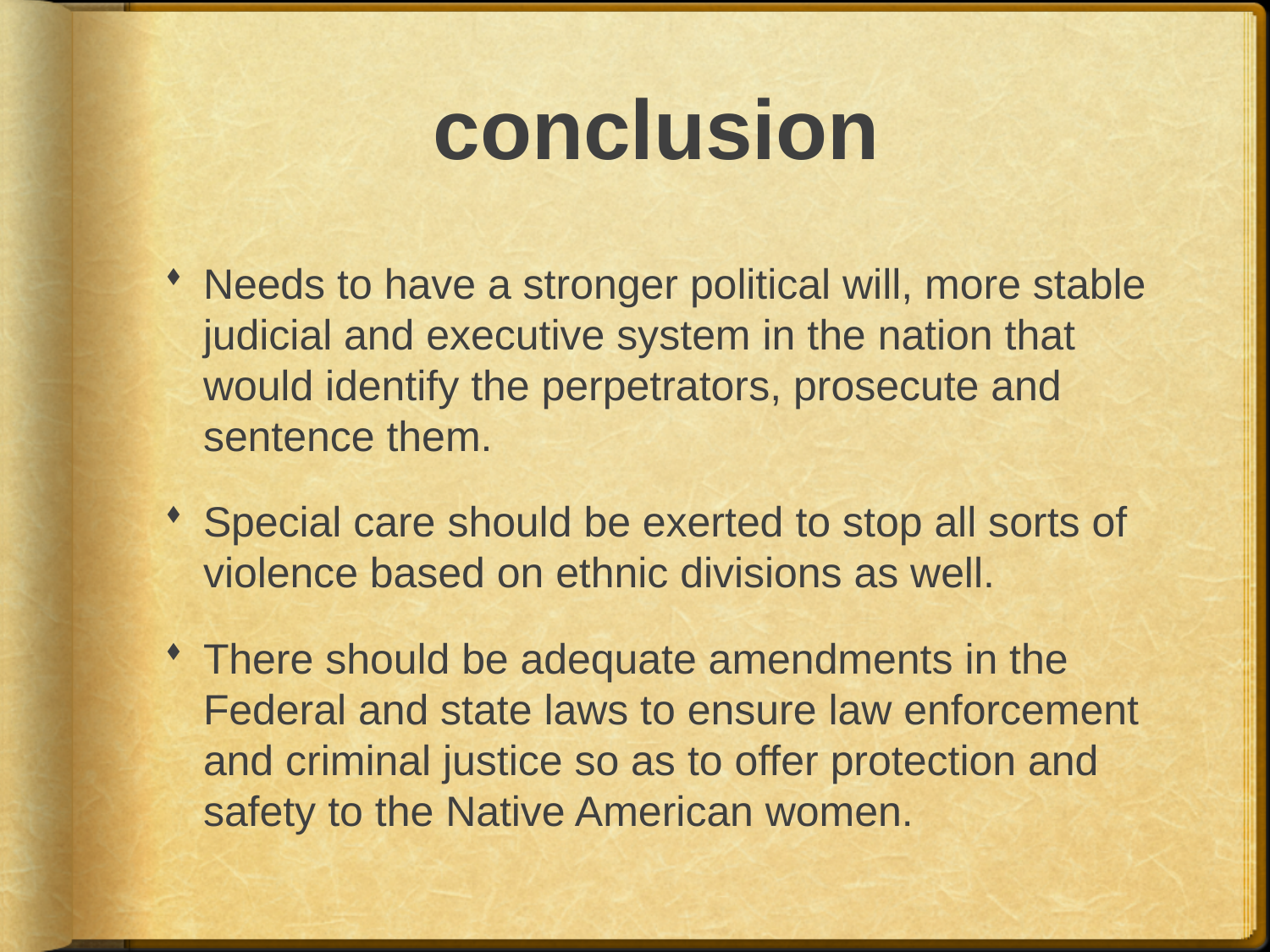

# conclusion
Needs to have a stronger political will, more stable judicial and executive system in the nation that would identify the perpetrators, prosecute and sentence them.
Special care should be exerted to stop all sorts of violence based on ethnic divisions as well.
There should be adequate amendments in the Federal and state laws to ensure law enforcement and criminal justice so as to offer protection and safety to the Native American women.